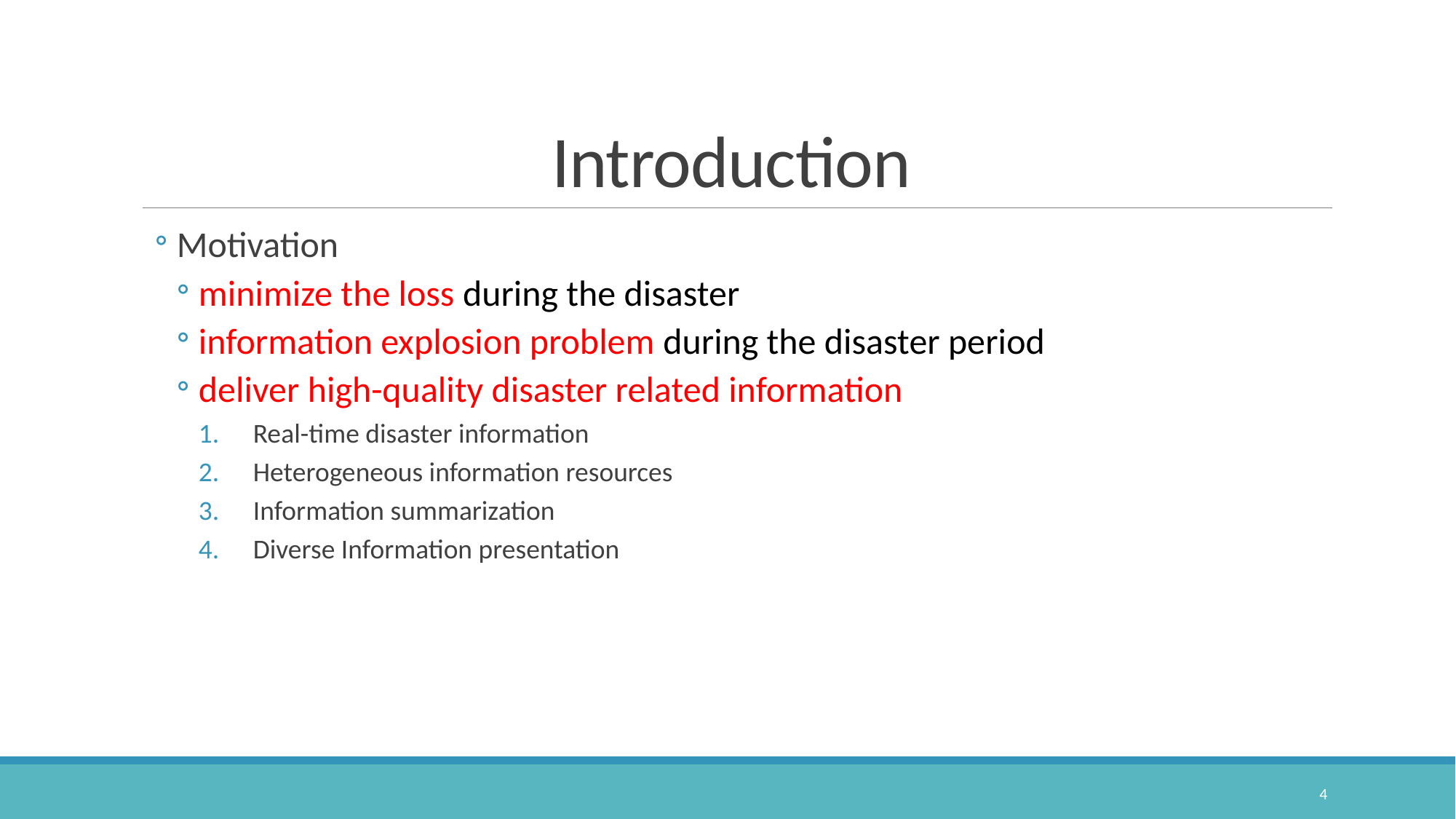

# Introduction
Motivation
minimize the loss during the disaster
information explosion problem during the disaster period
deliver high-quality disaster related information
Real-time disaster information
Heterogeneous information resources
Information summarization
Diverse Information presentation

4